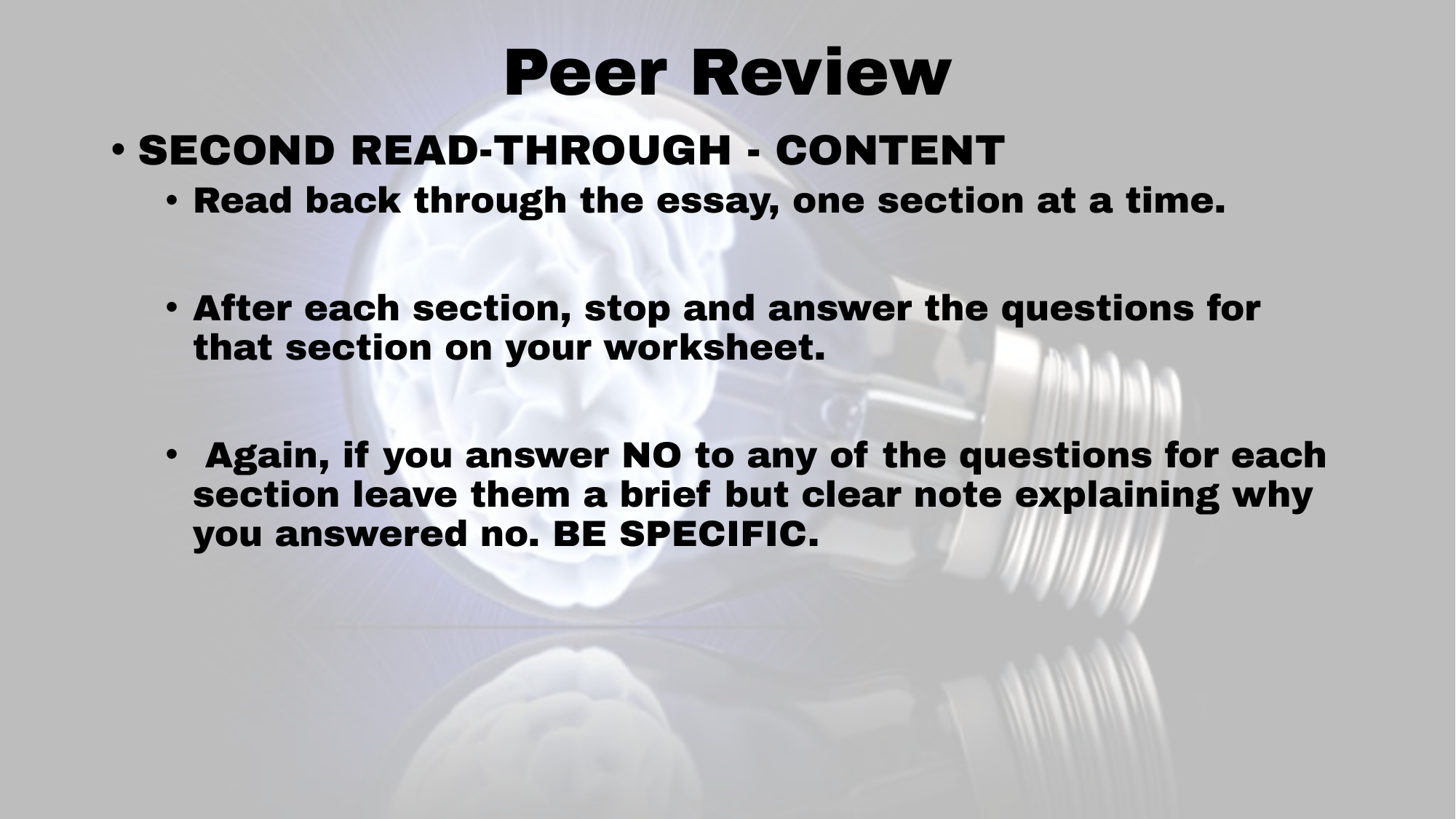

# Peer Review
SECOND READ-THROUGH - CONTENT
Read back through the essay, one section at a time.

After each section, stop and answer the questions for that section on your worksheet.

 Again, if you answer NO to any of the questions for each section leave them a brief but clear note explaining why you answered no. BE SPECIFIC.